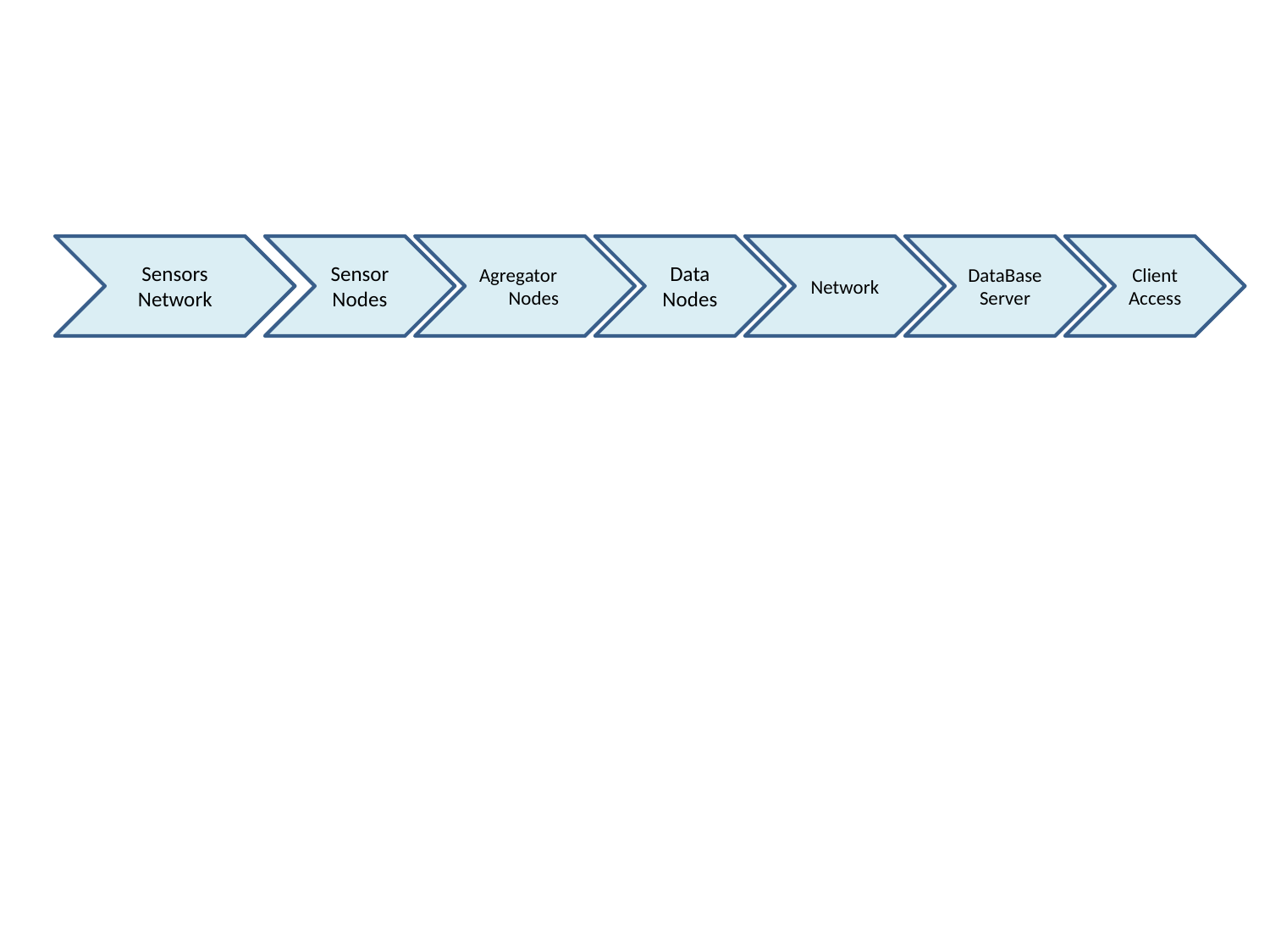

Sensors Network
Sensor Nodes
Agregator        Nodes
Data Nodes
Network
DataBase Server
Client Access